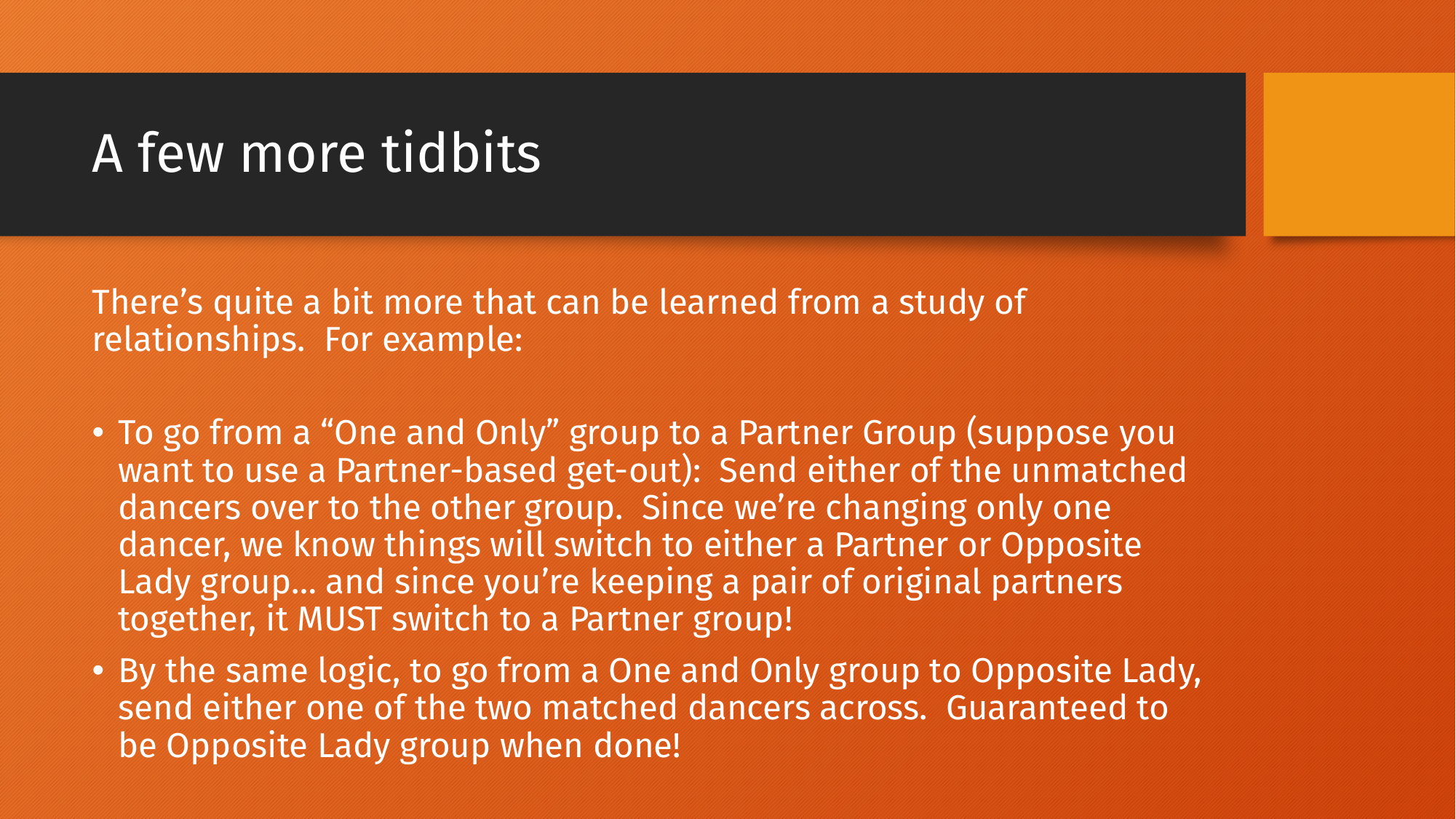

# A few more tidbits
There’s quite a bit more that can be learned from a study of relationships.  For example:
To go from a “One and Only” group to a Partner Group (suppose you want to use a Partner-based get-out):  Send either of the unmatched dancers over to the other group.  Since we’re changing only one dancer, we know things will switch to either a Partner or Opposite Lady group… and since you’re keeping a pair of original partners together, it MUST switch to a Partner group!
By the same logic, to go from a One and Only group to Opposite Lady, send either one of the two matched dancers across.  Guaranteed to be Opposite Lady group when done!